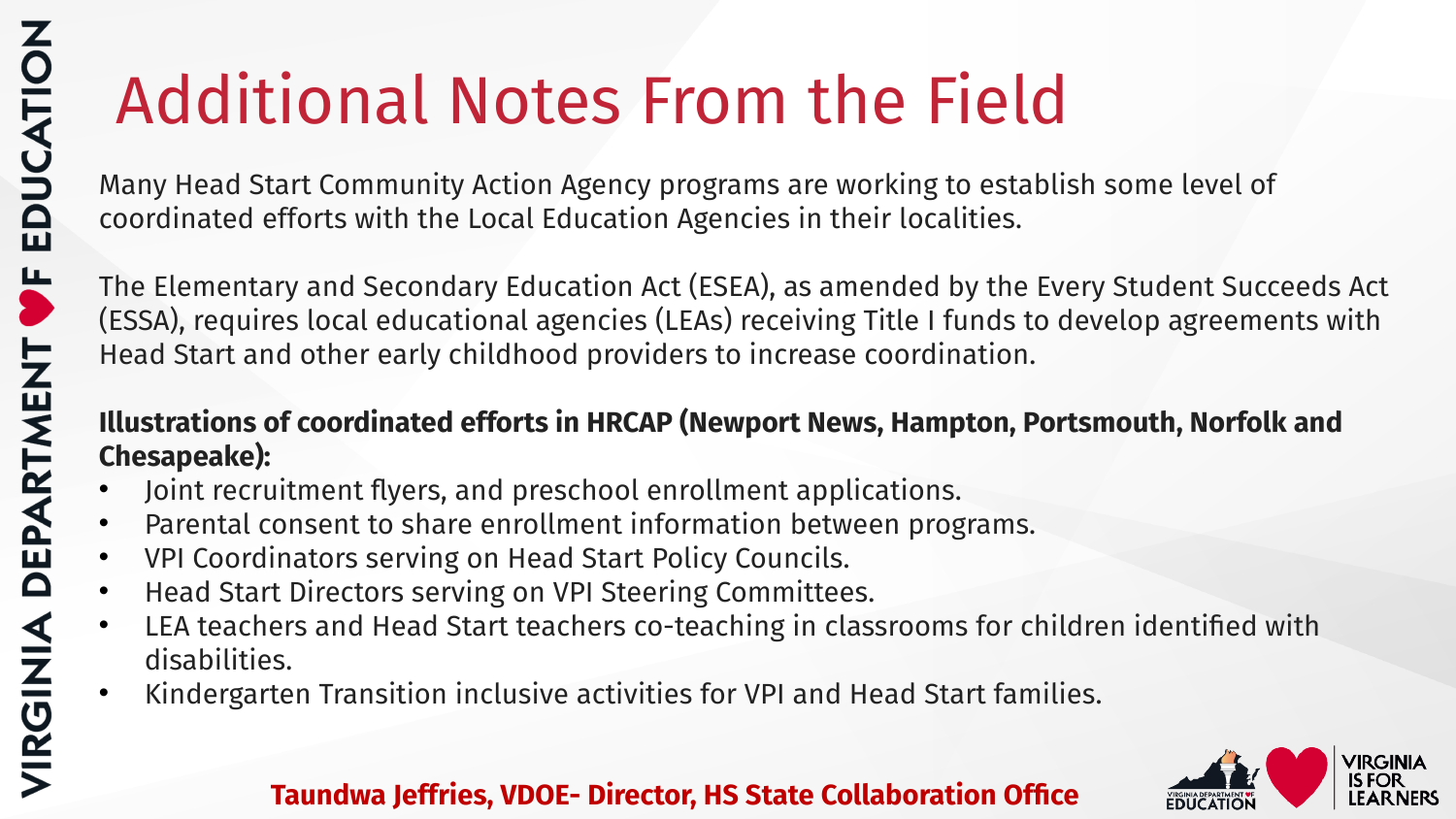

# Additional Notes From the Field
Many Head Start Community Action Agency programs are working to establish some level of coordinated efforts with the Local Education Agencies in their localities.

The Elementary and Secondary Education Act (ESEA), as amended by the Every Student Succeeds Act (ESSA), requires local educational agencies (LEAs) receiving Title I funds to develop agreements with Head Start and other early childhood providers to increase coordination.
Illustrations of coordinated efforts in HRCAP (Newport News, Hampton, Portsmouth, Norfolk and Chesapeake):
Joint recruitment flyers, and preschool enrollment applications.
Parental consent to share enrollment information between programs.
VPI Coordinators serving on Head Start Policy Councils.
Head Start Directors serving on VPI Steering Committees.
LEA teachers and Head Start teachers co-teaching in classrooms for children identified with disabilities.
Kindergarten Transition inclusive activities for VPI and Head Start families.
Taundwa Jeffries, VDOE- Director, HS State Collaboration Office